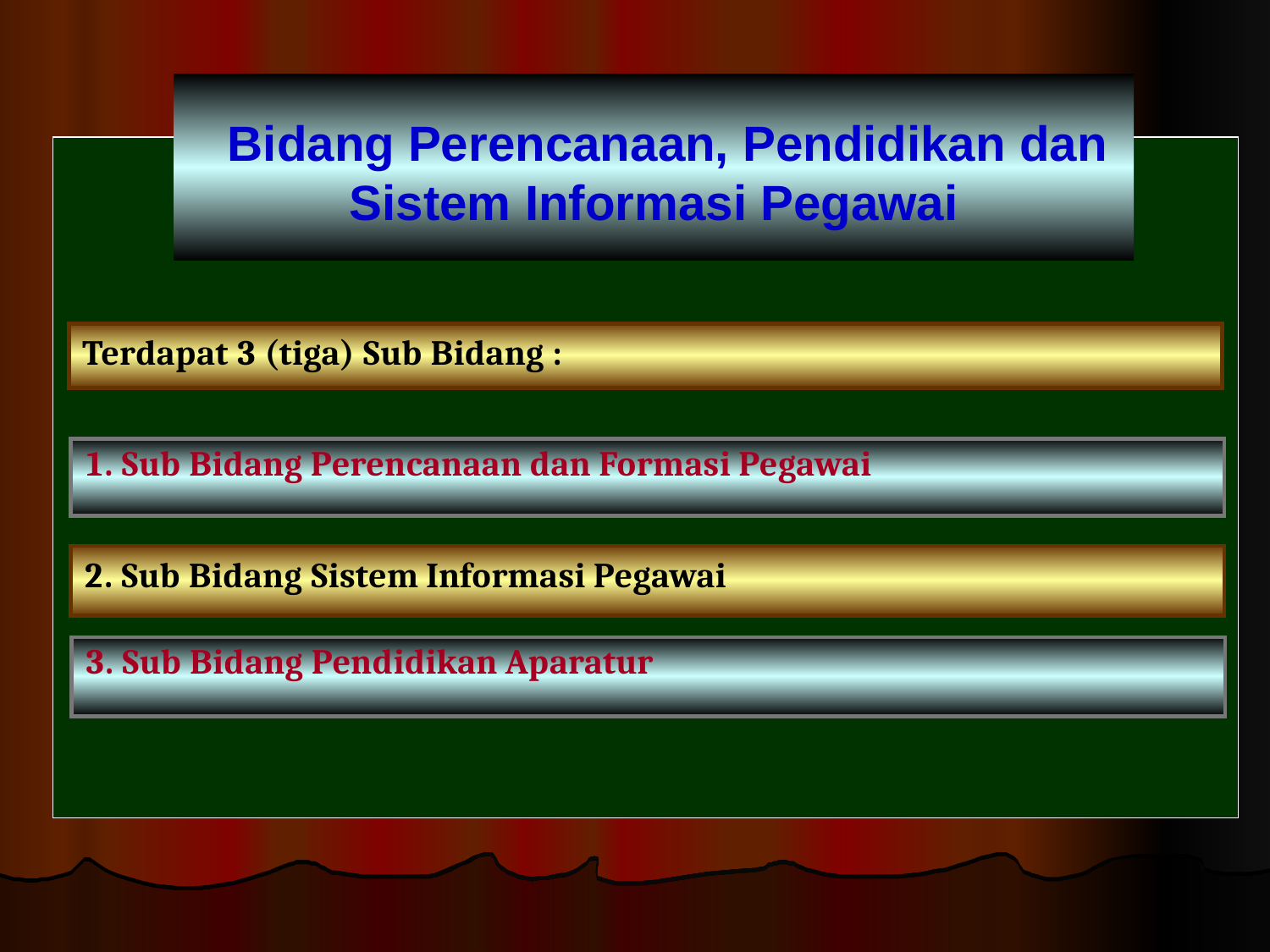

Bidang Perencanaan, Pendidikan dan Sistem Informasi Pegawai

Terdapat 3 (tiga) Sub Bidang :

1. Sub Bidang Perencanaan dan Formasi Pegawai
2. Sub Bidang Sistem Informasi Pegawai
3. Sub Bidang Pendidikan Aparatur